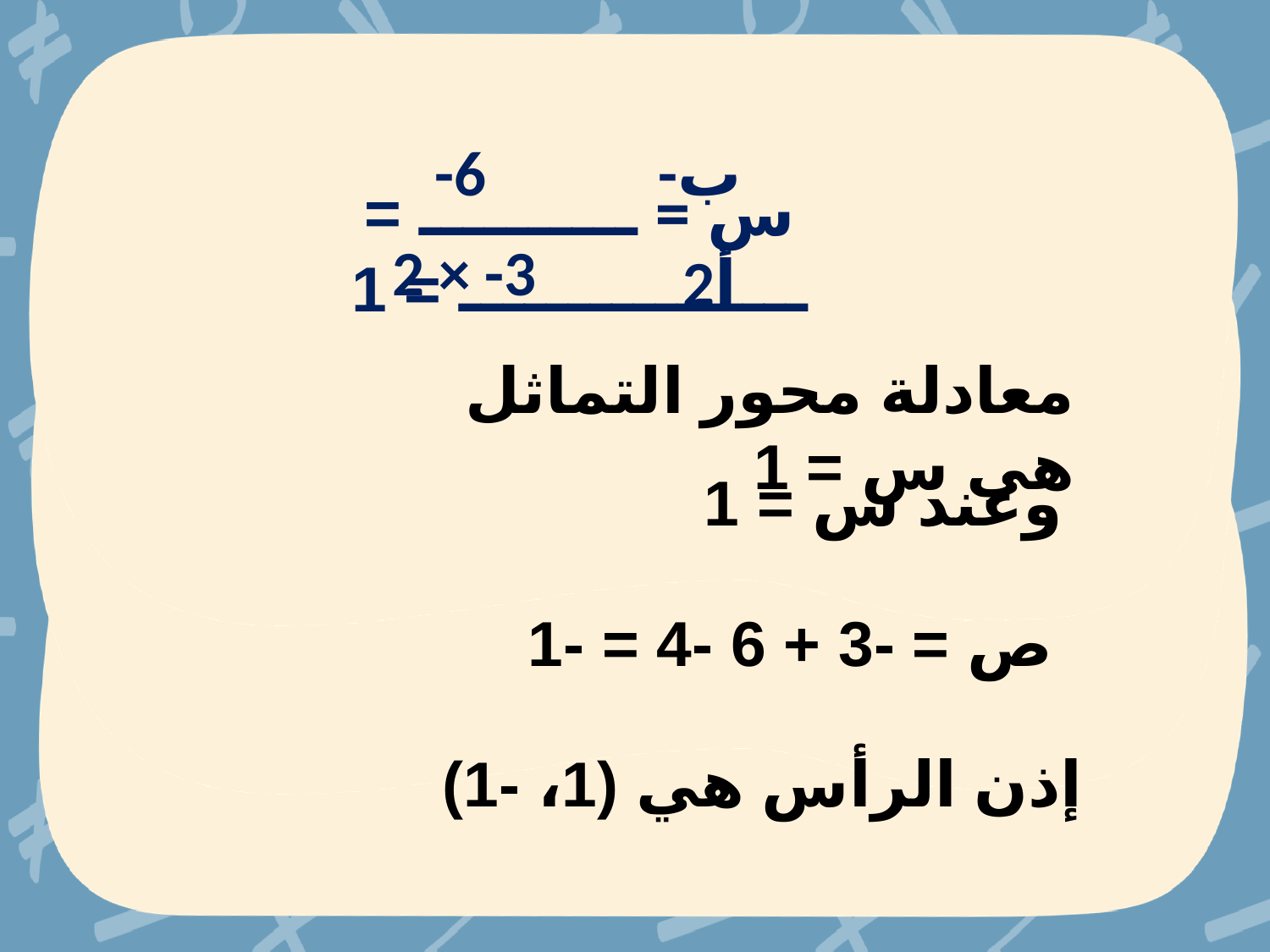

-6
-ب
س = ــــــــــ = ــــــــــــــــ = 1
2 × -3
2أ
معادلة محور التماثل هي س = 1
وعند س = 1
ص = -3 + 6 -4 = -1
إذن الرأس هي (1، -1)